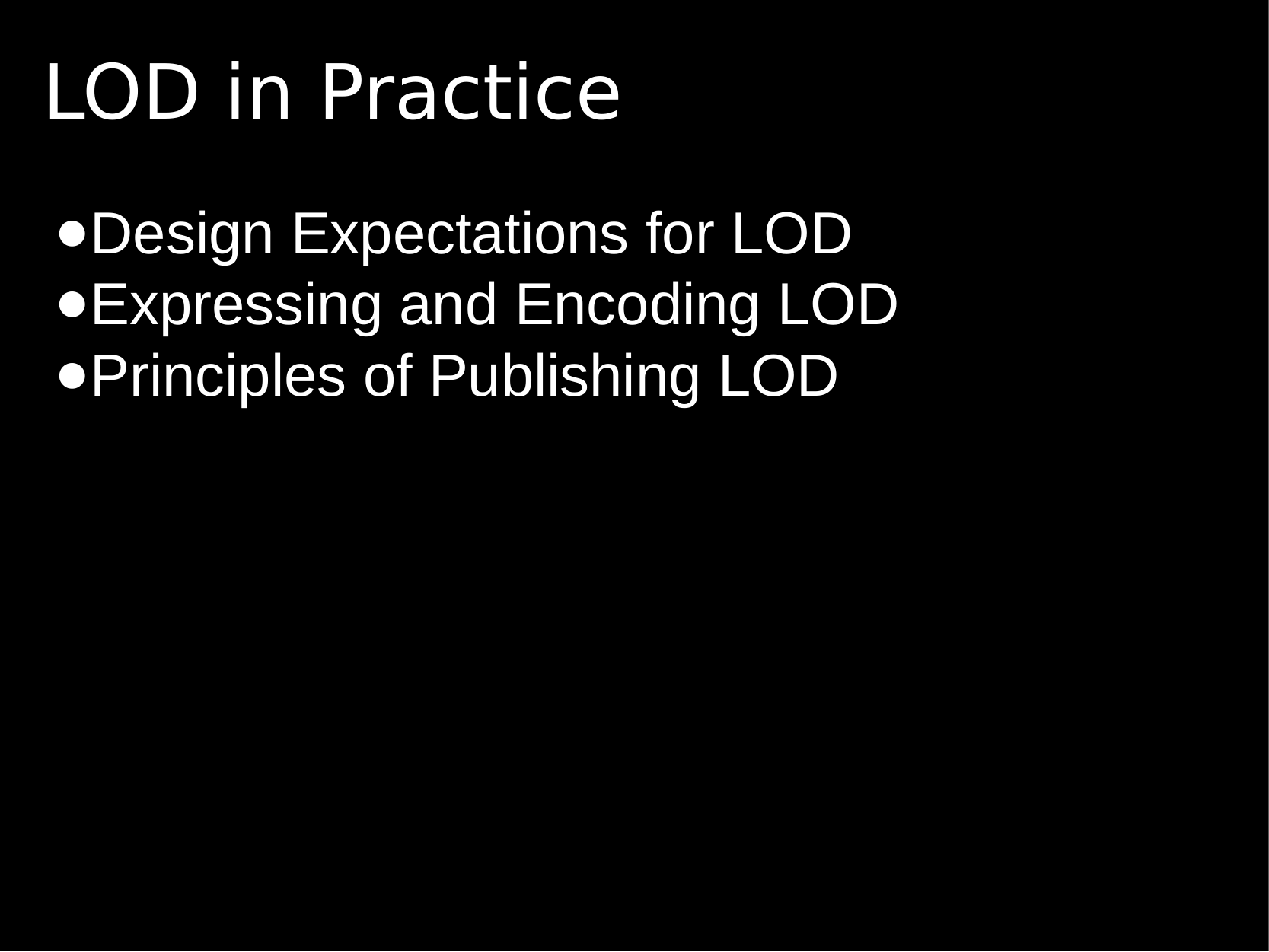

# LOD in Practice
Design Expectations for LOD
Expressing and Encoding LOD
Principles of Publishing LOD